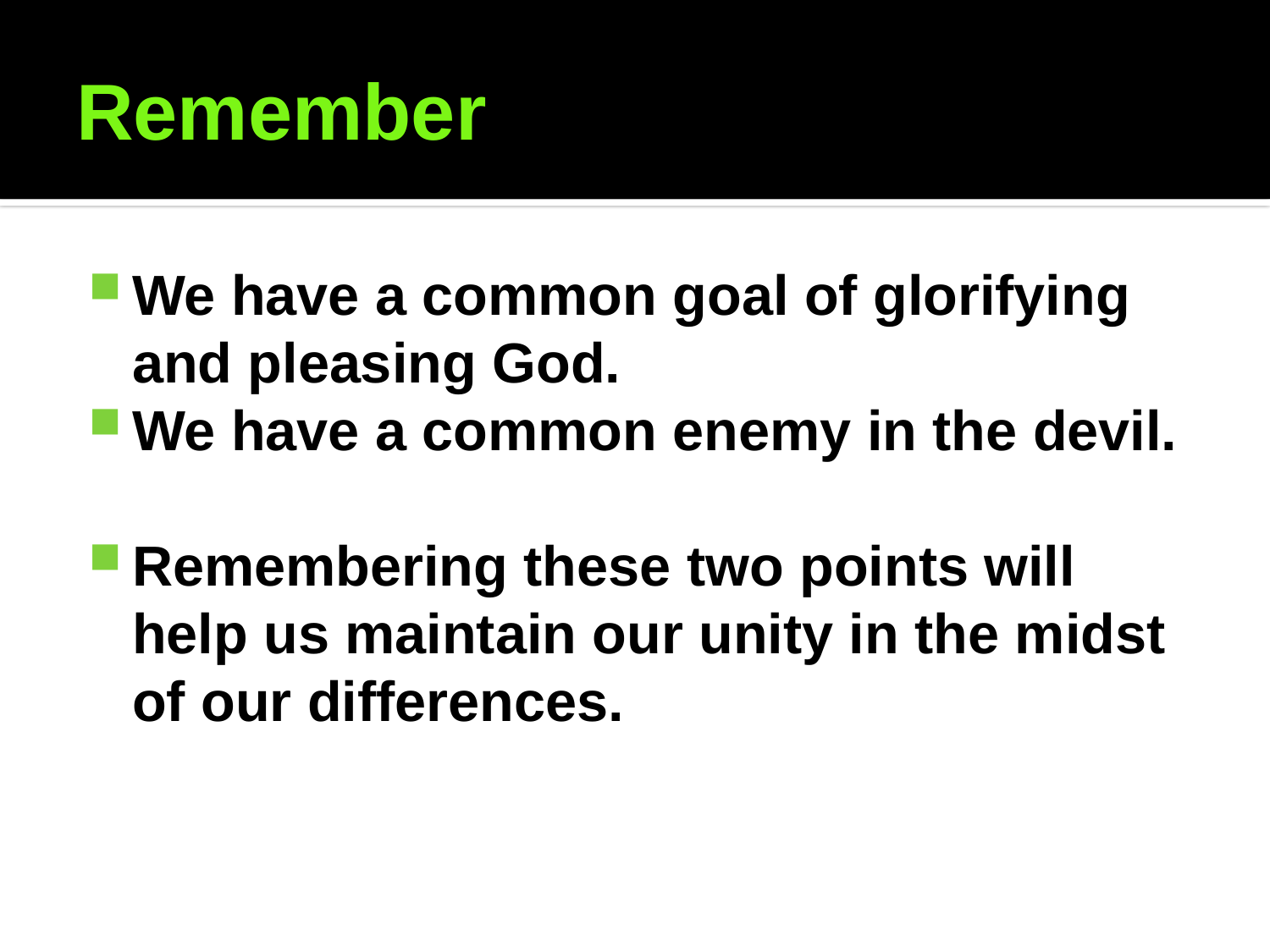

# Remember
We have a common goal of glorifying and pleasing God.
We have a common enemy in the devil.

Remembering these two points will help us maintain our unity in the midst of our differences.